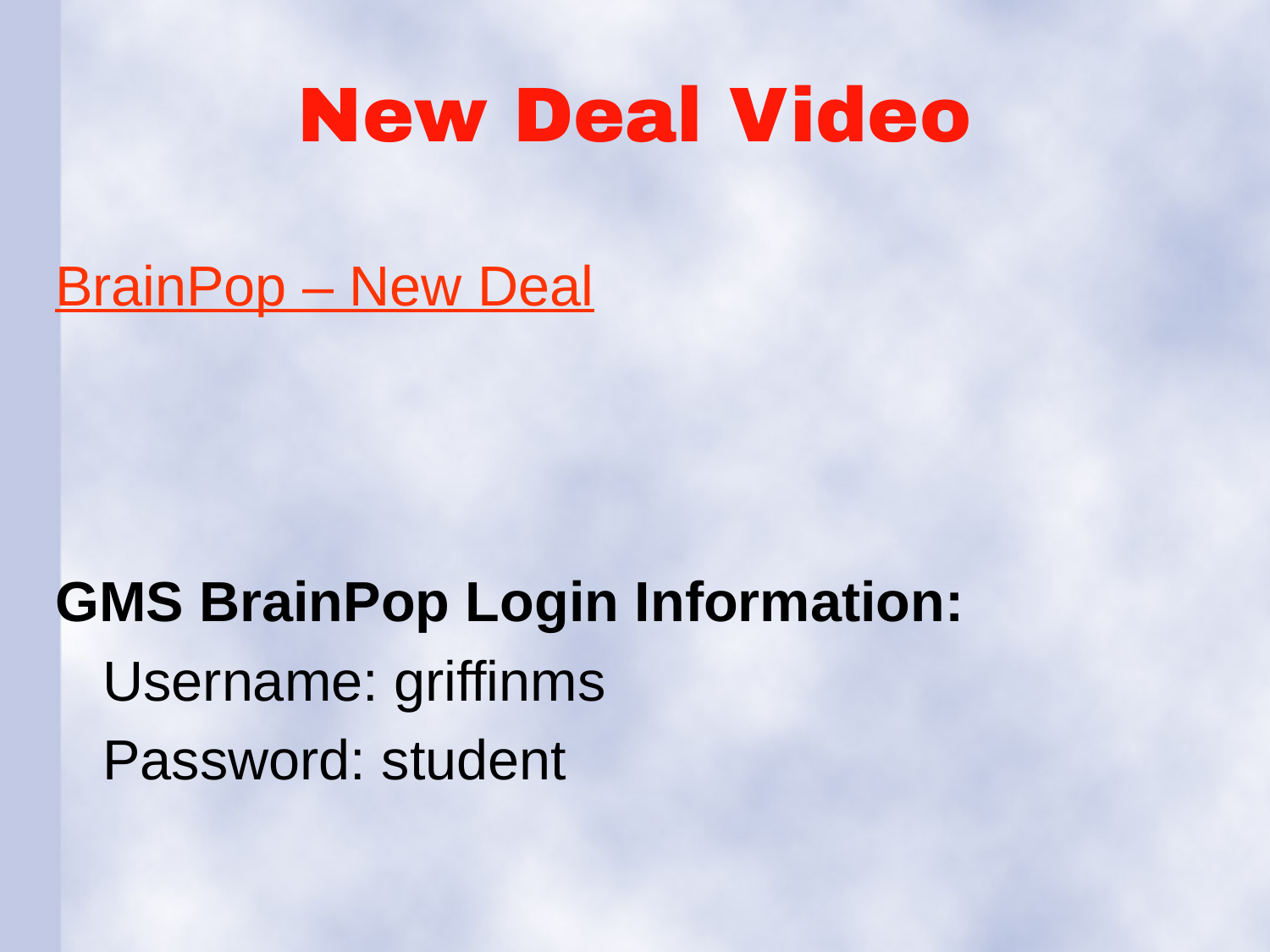

# New Deal Video
BrainPop – New Deal

GMS BrainPop Login Information:
	Username: griffinms
	Password: student